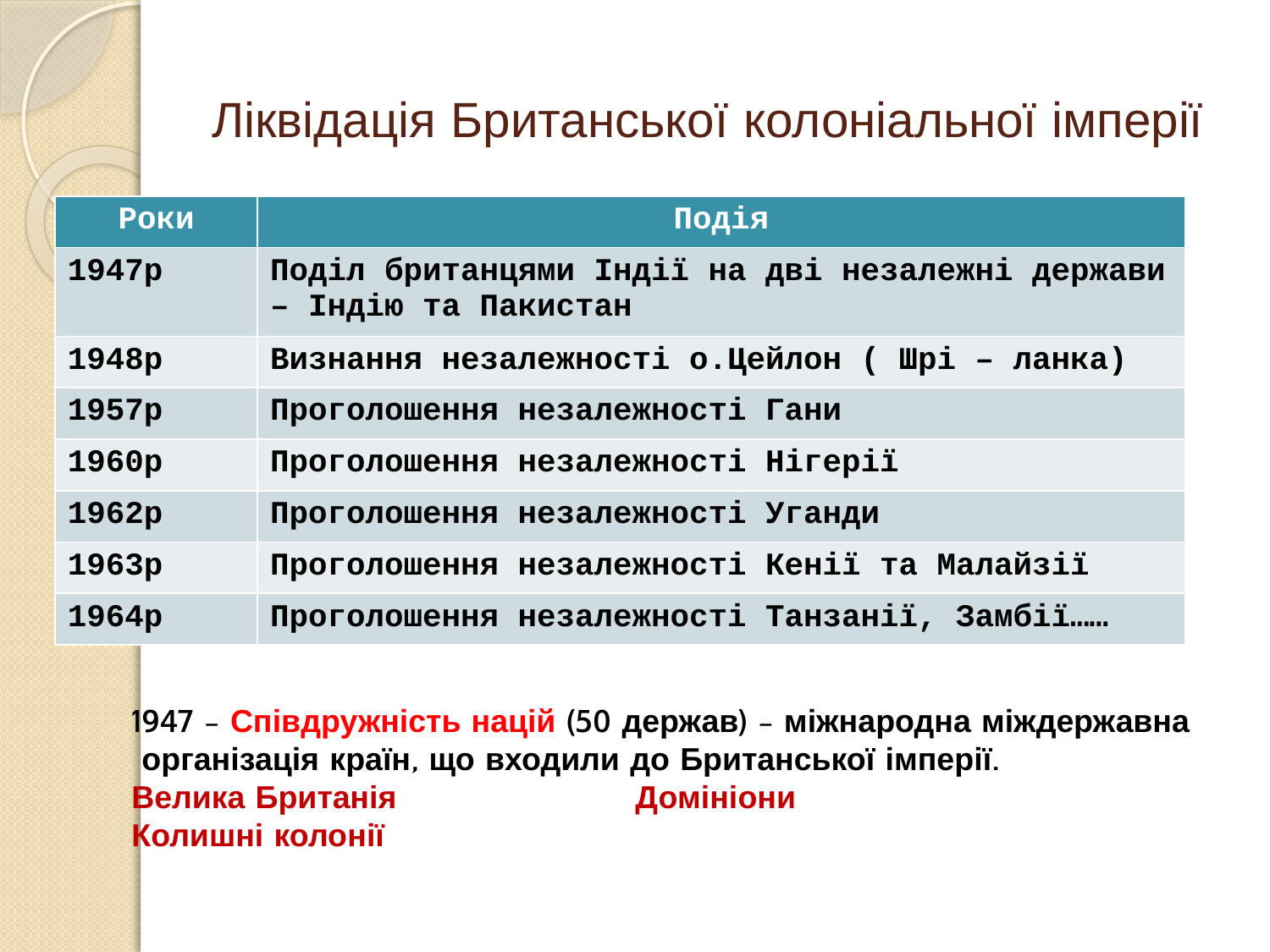

# Ліквідація Британської колоніальної імперії
| Роки | Подія |
| --- | --- |
| 1947р | Поділ британцями Індії на дві незалежні держави – Індію та Пакистан |
| 1948р | Визнання незалежності о.Цейлон ( Шрі – ланка) |
| 1957р | Проголошення незалежності Гани |
| 1960р | Проголошення незалежності Нігерії |
| 1962р | Проголошення незалежності Уганди |
| 1963р | Проголошення незалежності Кенії та Малайзії |
| 1964р | Проголошення незалежності Танзанії, Замбії…… |
1947 – Співдружність націй (50 держав) – міжнародна міждержавна
 організація країн, що входили до Британської імперії.
Велика Британія                       Домініони                                    Колишні колонії